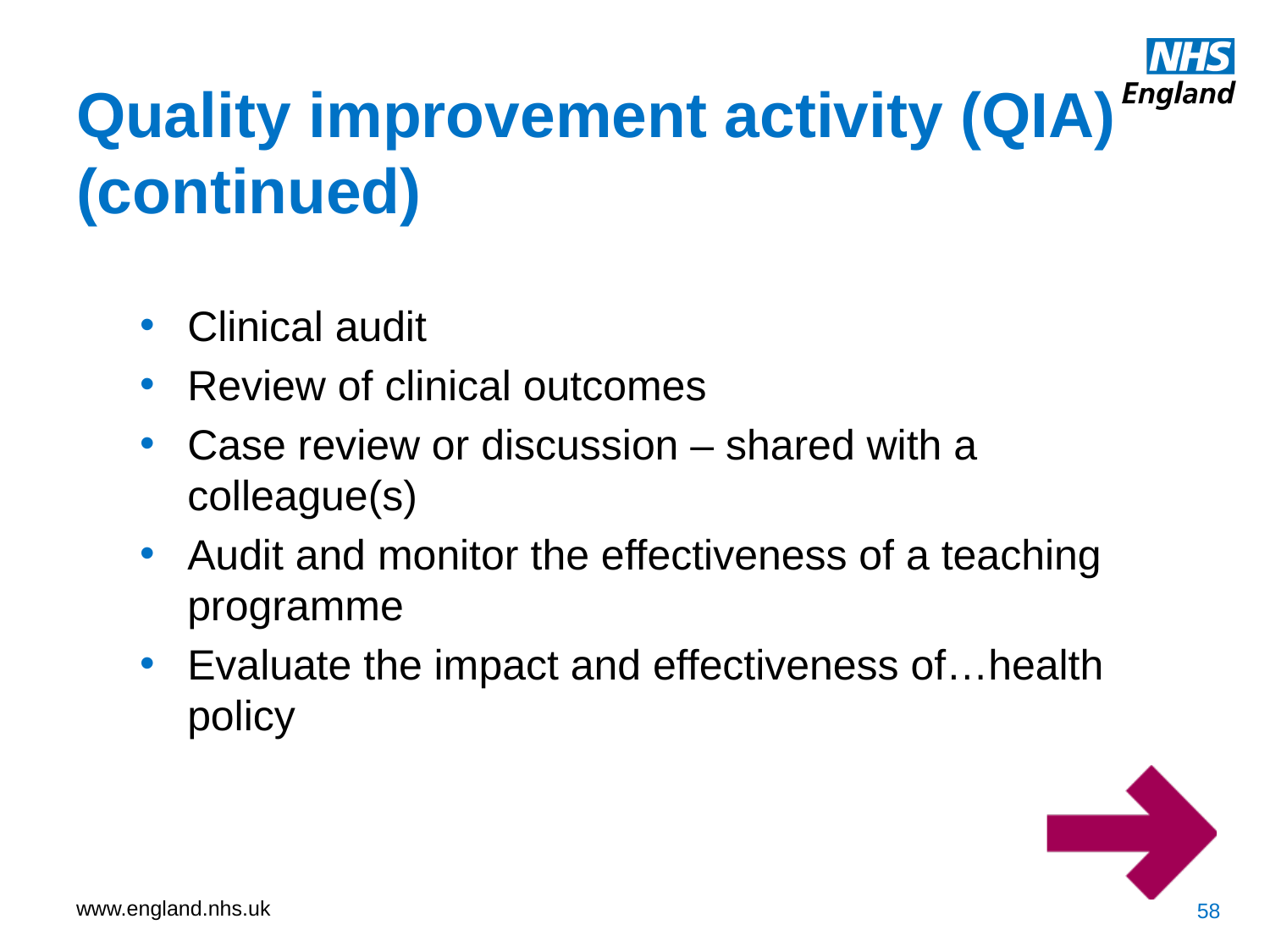

Quality improvement activity (QIA) (continued)

Clinical audit
Review of clinical outcomes
Case review or discussion – shared with a colleague(s)
Audit and monitor the effectiveness of a teaching programme
Evaluate the impact and effectiveness of…health policy

58